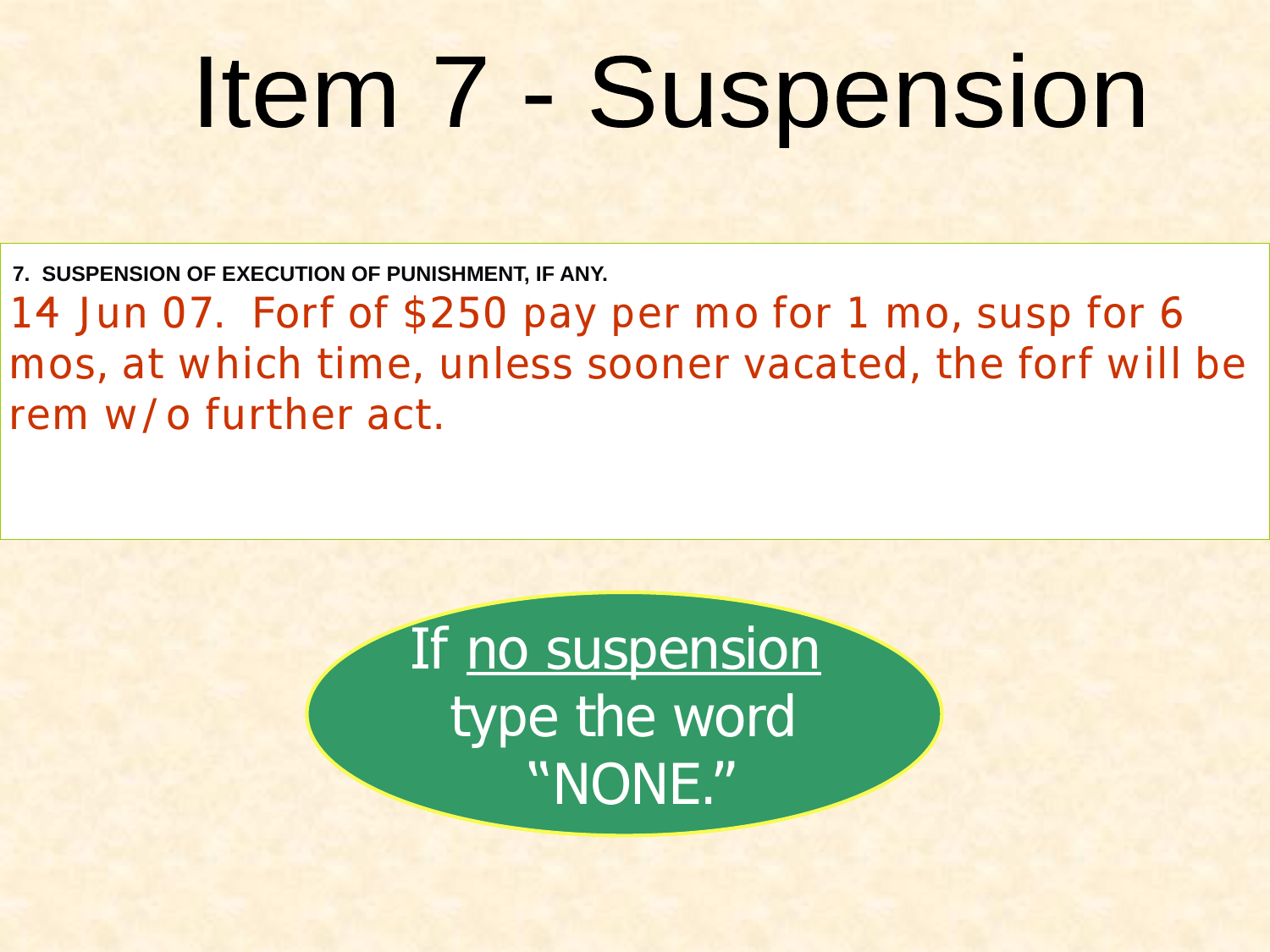

Item 7 - Suspension

7.  SUSPENSION OF EXECUTION OF PUNISHMENT, IF ANY.

14 Jun 07.  Forf of $250 pay per mo for 1 mo, susp for 6 mos, at which time, unless sooner vacated, the forf will be rem w/o further act.
If no suspension
type the word
 “NONE.”